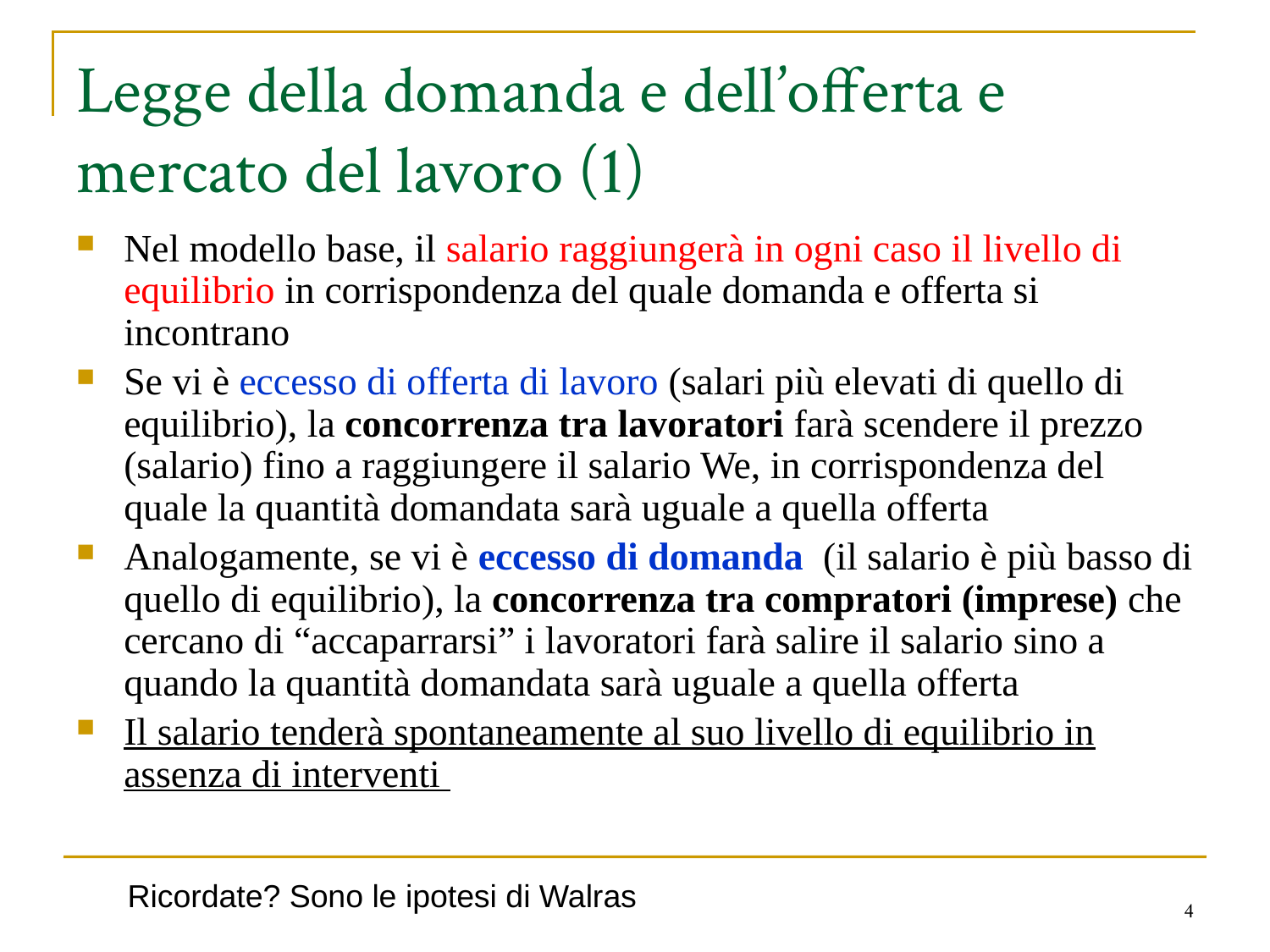

# Legge della domanda e dell’offerta e mercato del lavoro (1)
Nel modello base, il salario raggiungerà in ogni caso il livello di equilibrio in corrispondenza del quale domanda e offerta si incontrano
Se vi è eccesso di offerta di lavoro (salari più elevati di quello di equilibrio), la concorrenza tra lavoratori farà scendere il prezzo (salario) fino a raggiungere il salario We, in corrispondenza del quale la quantità domandata sarà uguale a quella offerta
Analogamente, se vi è eccesso di domanda  (il salario è più basso di quello di equilibrio), la concorrenza tra compratori (imprese) che cercano di “accaparrarsi” i lavoratori farà salire il salario sino a quando la quantità domandata sarà uguale a quella offerta
Il salario tenderà spontaneamente al suo livello di equilibrio in assenza di interventi

4
Ricordate? Sono le ipotesi di Walras